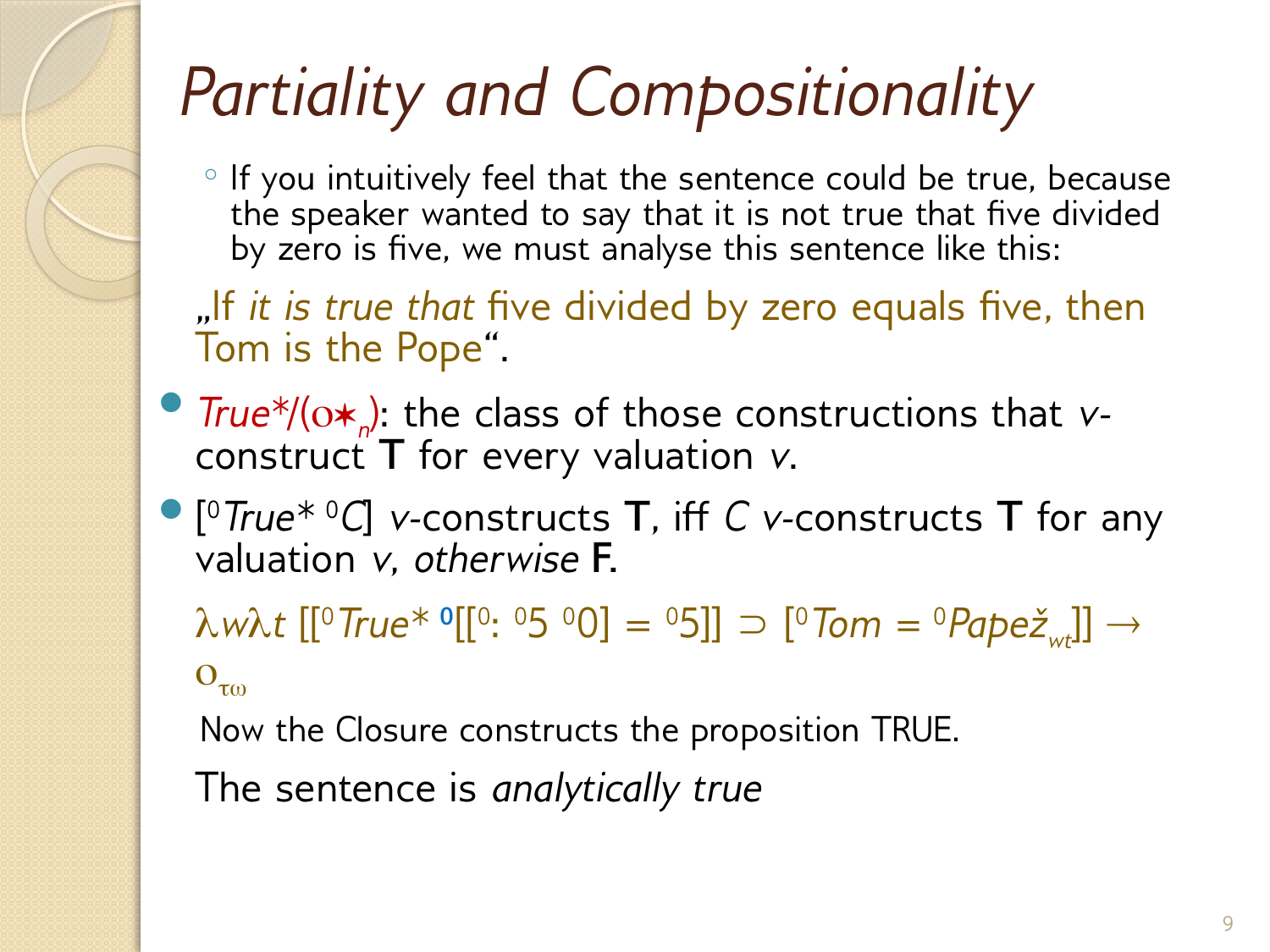

# Partiality and Compositionality
If you intuitively feel that the sentence could be true, because the speaker wanted to say that it is not true that five divided by zero is five, we must analyse this sentence like this:
	„If it is true that five divided by zero equals five, then Tom is the Pope“.
True*/(ο∗n): the class of those constructions that v-construct T for every valuation v.
[0True* 0C] v-constructs T, iff C v-constructs T for any valuation v, otherwise F.
	λwλt [[0True* 0[[0: 05 00] = 05]] ⊃ [0Tom = 0Papežwt]] → οτω
Now the Closure constructs the proposition True.
	The sentence is analytically true
9